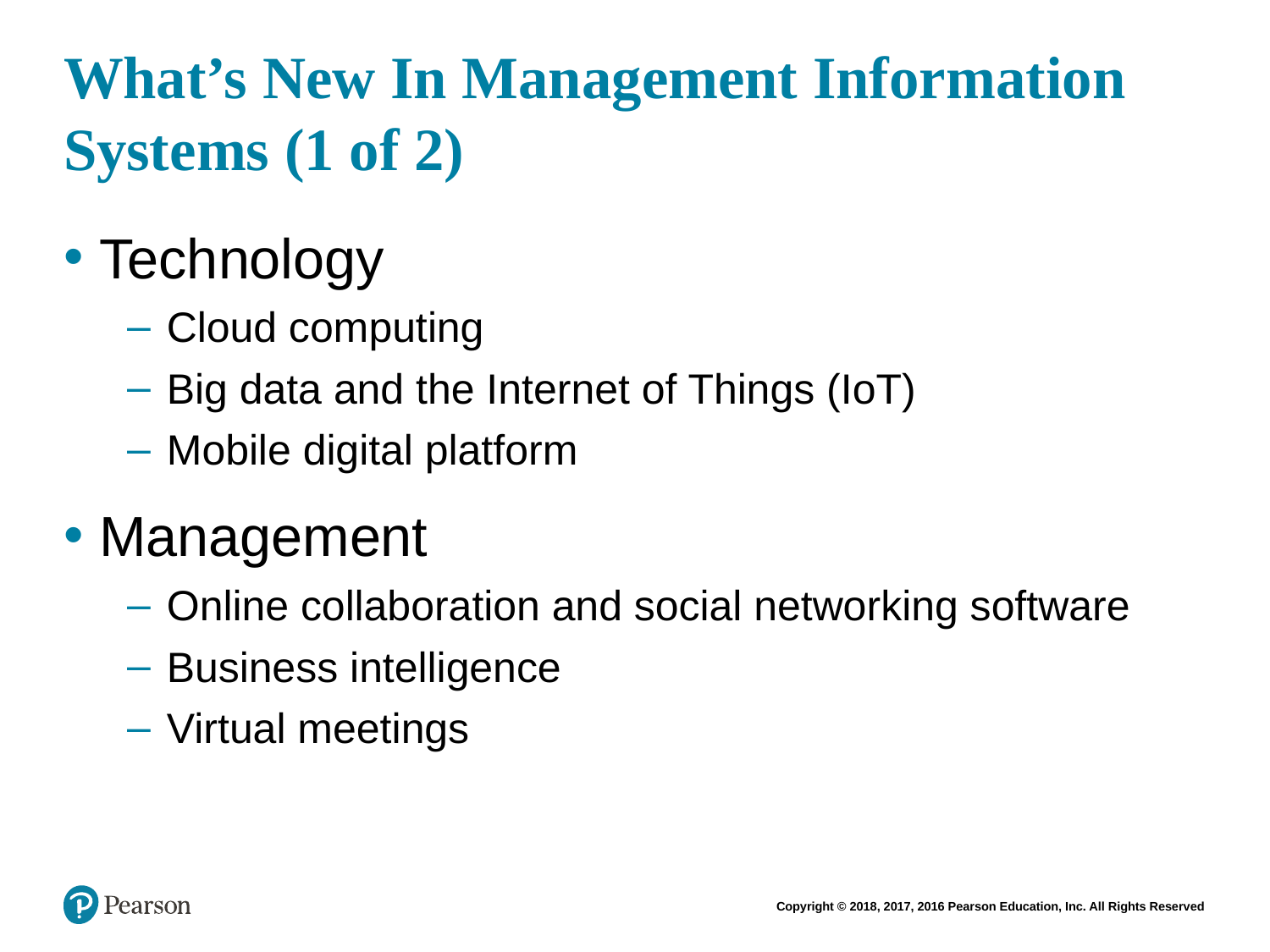

# What’s New In Management Information Systems (1 of 2)
Technology
Cloud computing
Big data and the Internet of Things (IoT)
Mobile digital platform
Management
Online collaboration and social networking software
Business intelligence
Virtual meetings